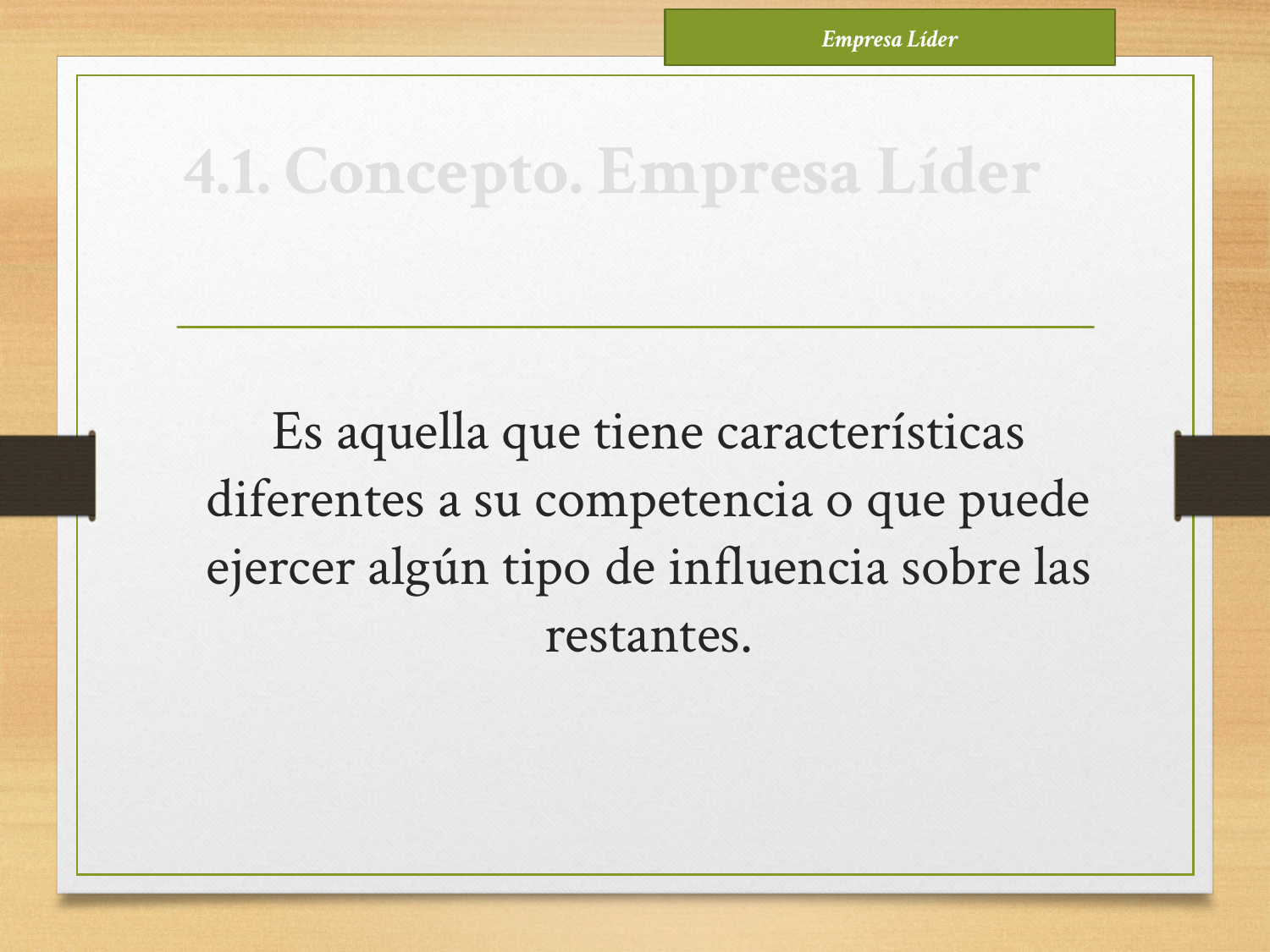

Empresa Líder
# 4.1. Concepto. Empresa Líder
Es aquella que tiene características diferentes a su competencia o que puede ejercer algún tipo de influencia sobre las restantes.